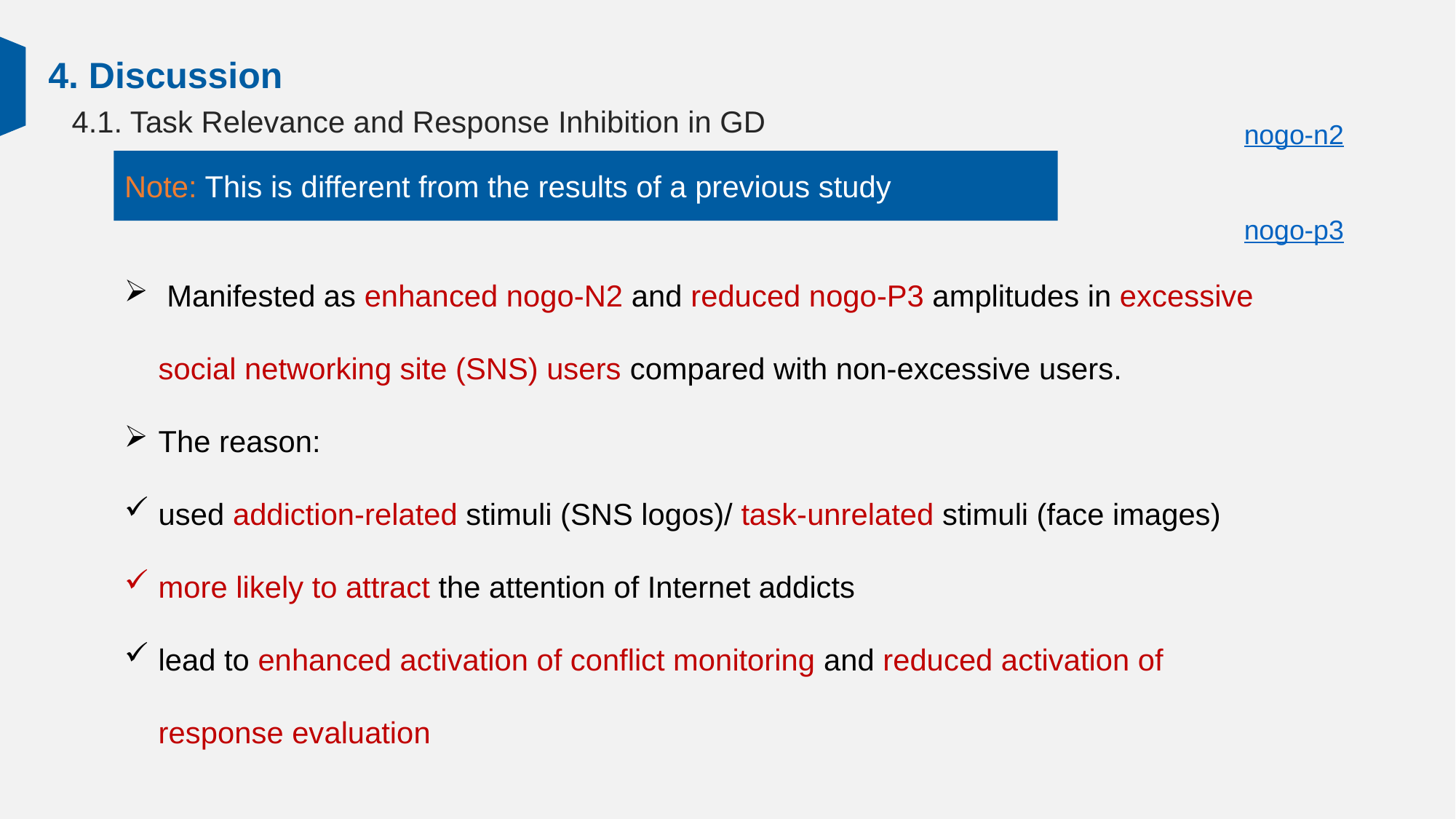

4. Discussion
4.1. Task Relevance and Response Inhibition in GD
nogo-n2
Note: This is different from the results of a previous study
nogo-p3
 Manifested as enhanced nogo-N2 and reduced nogo-P3 amplitudes in excessive social networking site (SNS) users compared with non-excessive users.
The reason:
used addiction-related stimuli (SNS logos)/ task-unrelated stimuli (face images)
more likely to attract the attention of Internet addicts
lead to enhanced activation of conflict monitoring and reduced activation of response evaluation